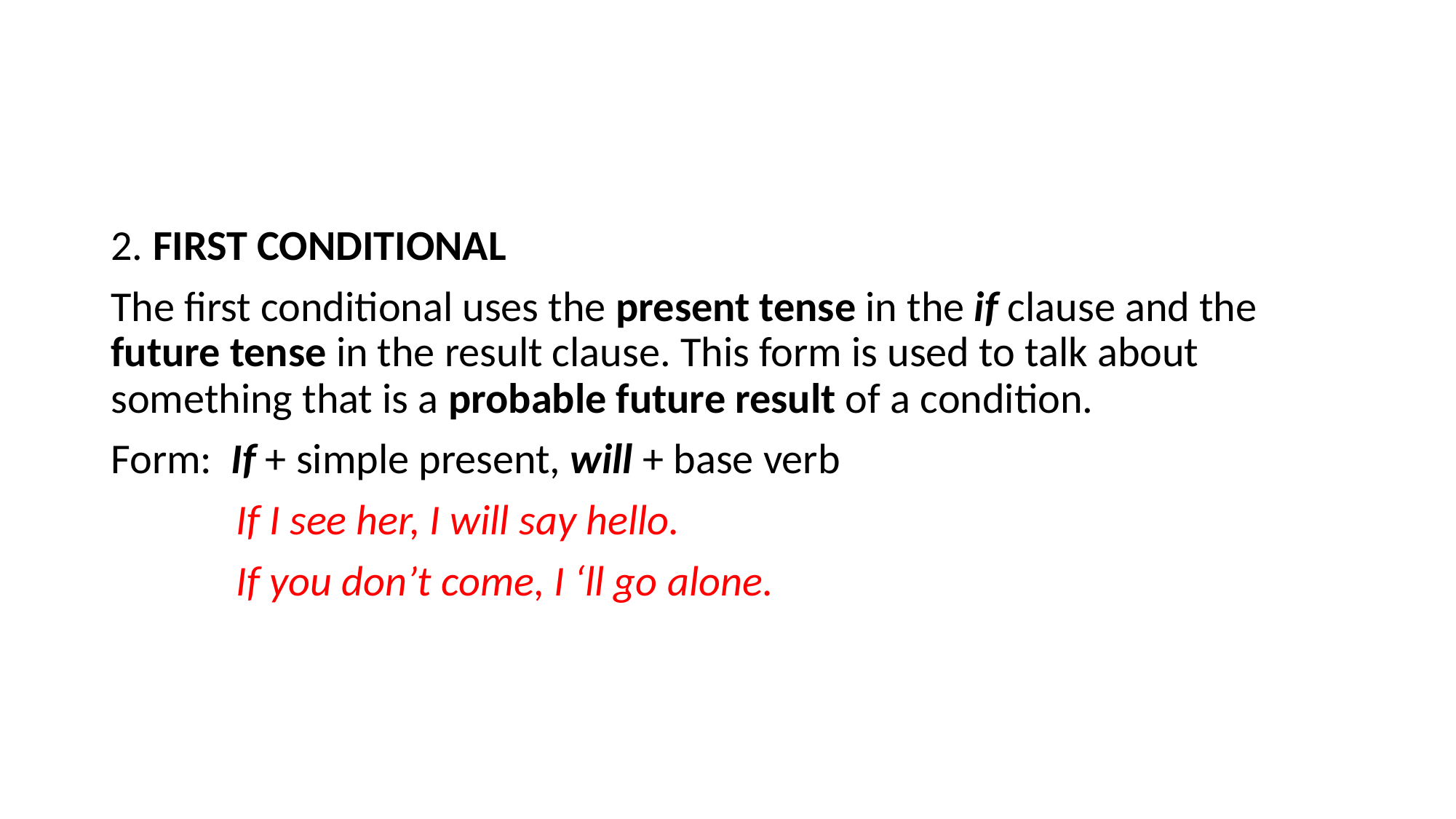

#
2. FIRST CONDITIONAL
The first conditional uses the present tense in the if clause and the future tense in the result clause. This form is used to talk about something that is a probable future result of a condition.
Form:  If + simple present, will + base verb
             If I see her, I will say hello.
             If you don’t come, I ‘ll go alone.